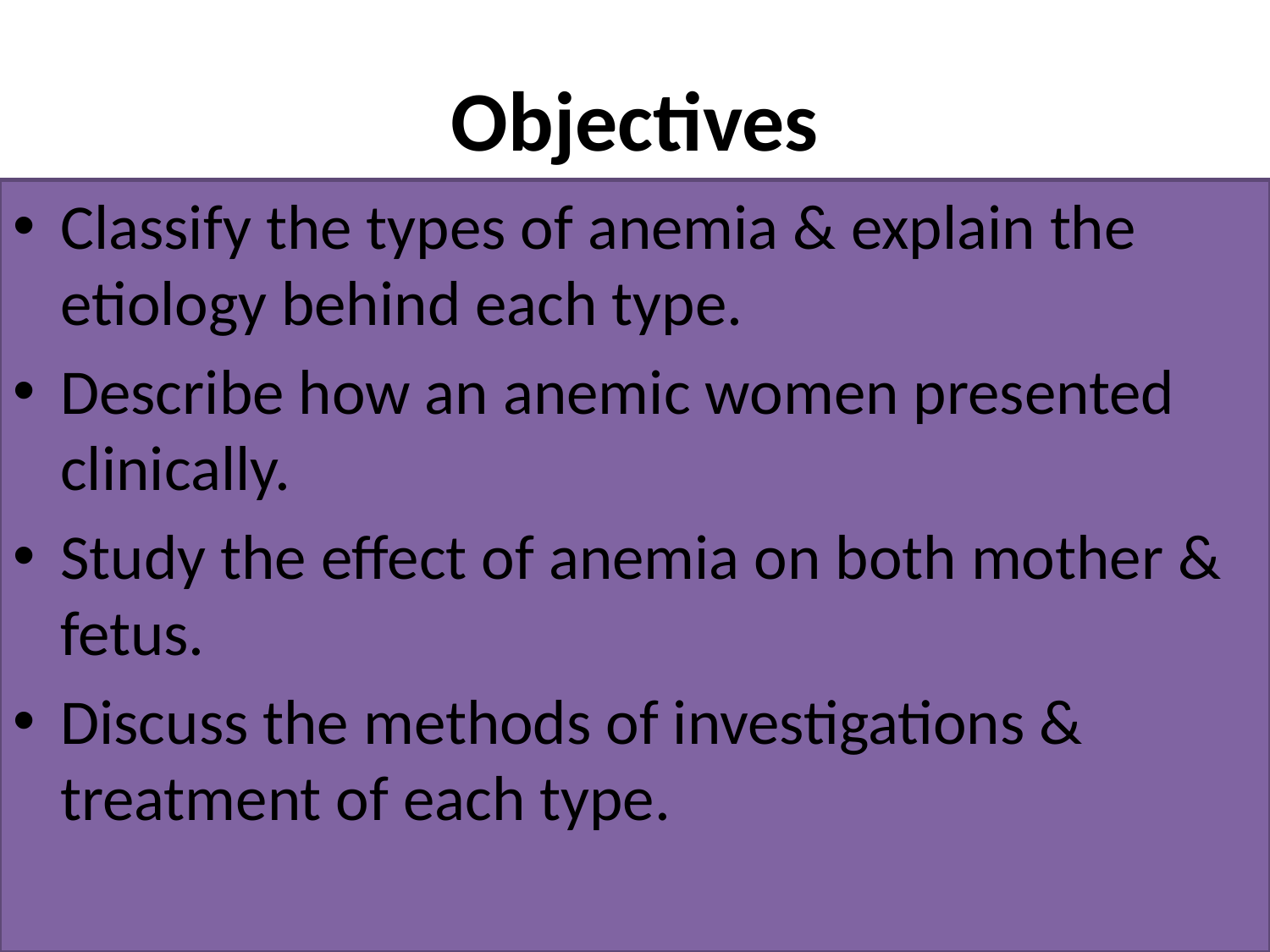

# Objectives
Classify the types of anemia & explain the etiology behind each type.
Describe how an anemic women presented clinically.
Study the effect of anemia on both mother & fetus.
Discuss the methods of investigations & treatment of each type.